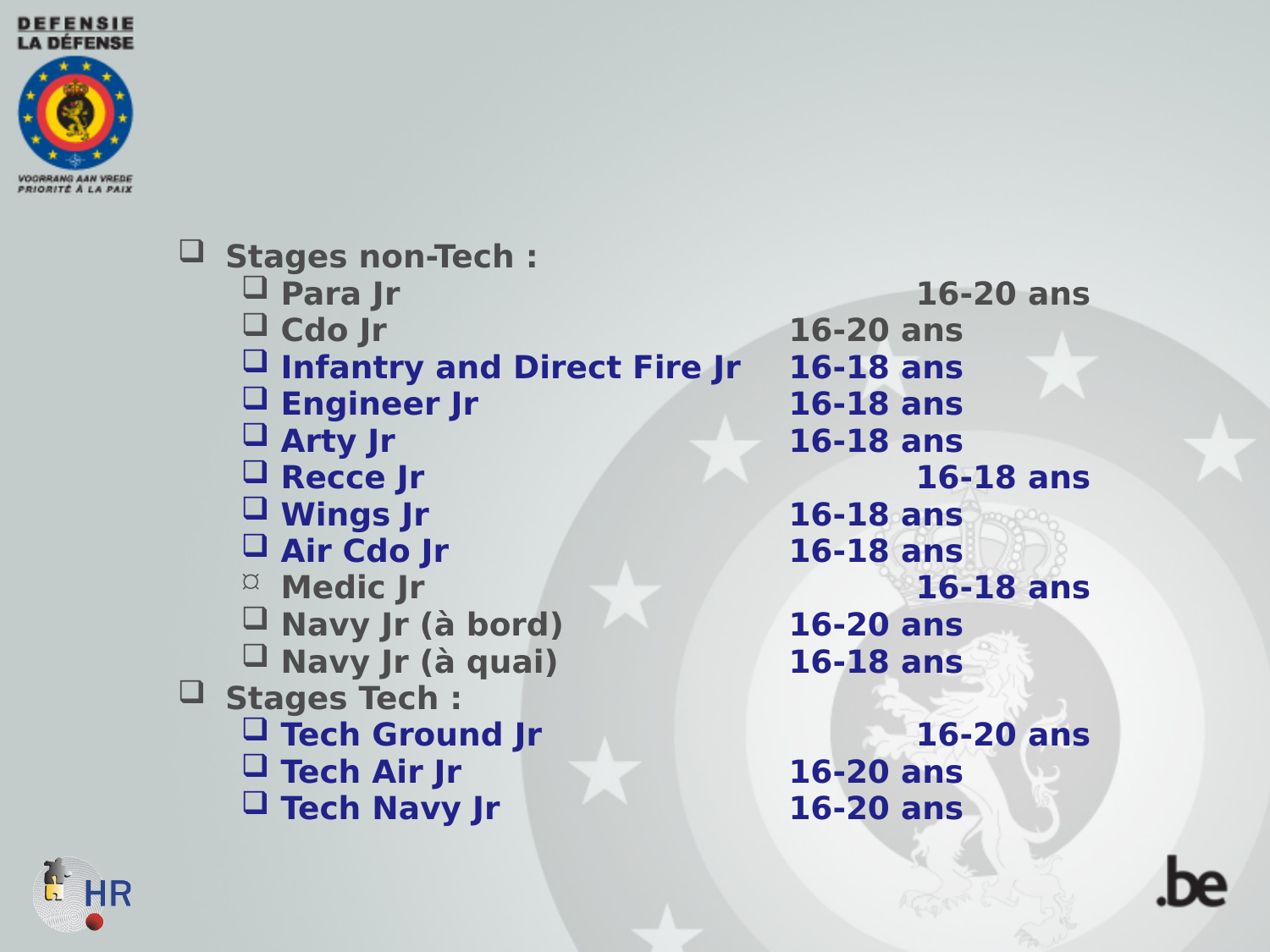

Stages non-Tech :
Para Jr 				16-20 ans
Cdo Jr				16-20 ans
Infantry and Direct Fire Jr	16-18 ans
Engineer Jr			16-18 ans
Arty Jr				16-18 ans
Recce Jr				16-18 ans
Wings Jr			16-18 ans
Air Cdo Jr			16-18 ans
Medic Jr				16-18 ans
Navy Jr (à bord)		16-20 ans
Navy Jr (à quai)		16-18 ans
Stages Tech :
Tech Ground Jr			16-20 ans
Tech Air Jr			16-20 ans
Tech Navy Jr			16-20 ans